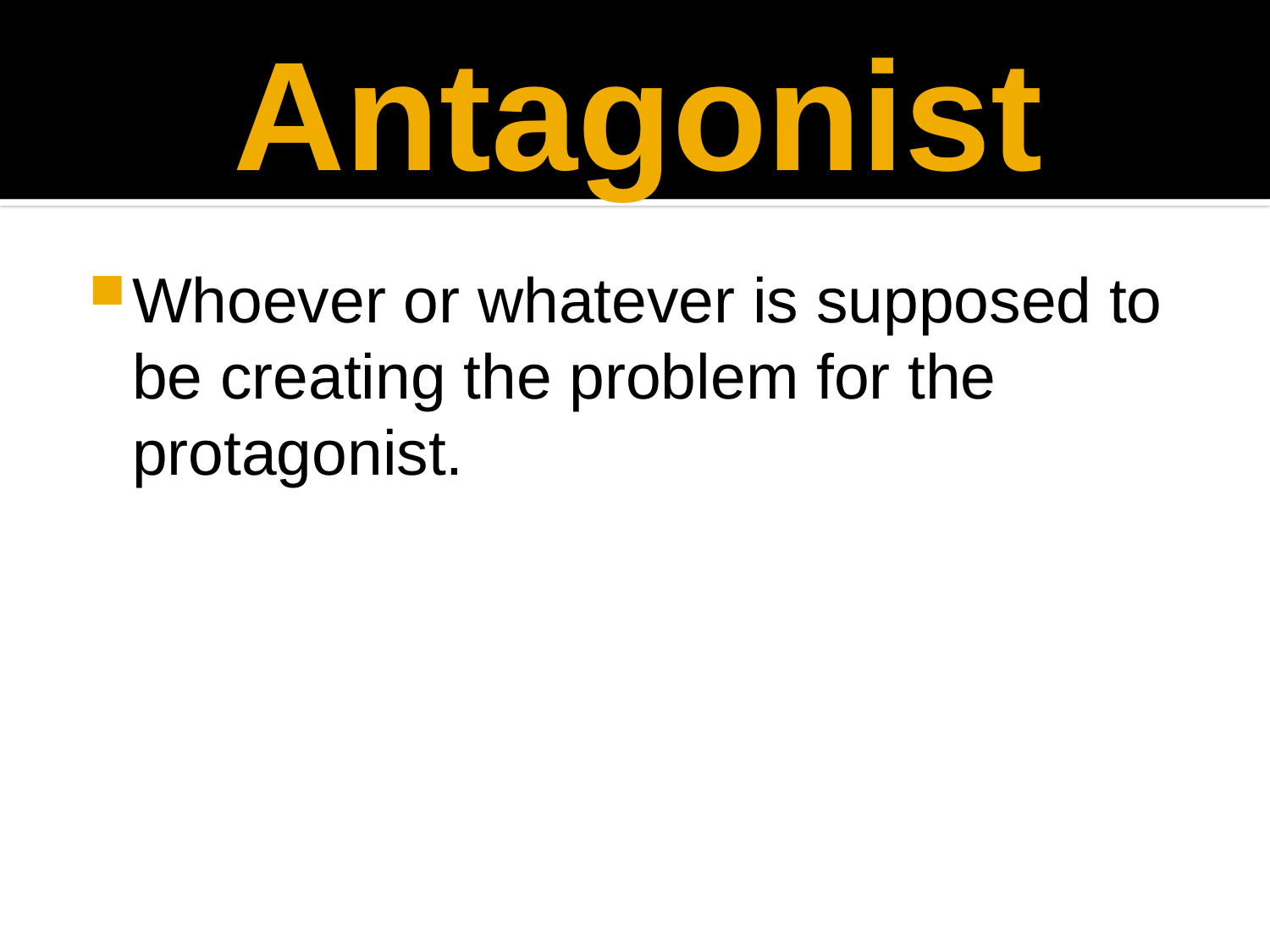

# Antagonist
Whoever or whatever is supposed to be creating the problem for the protagonist.